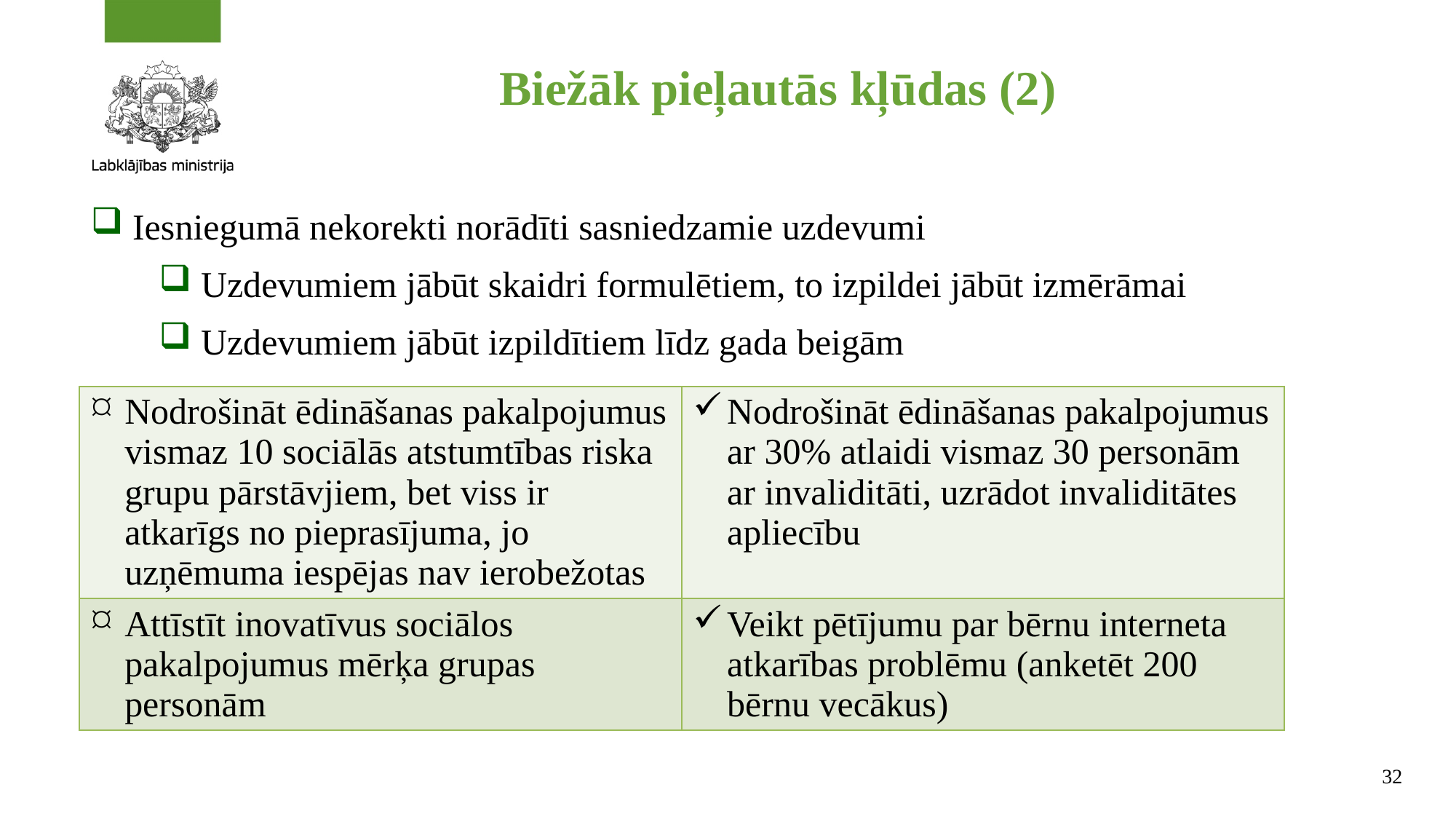

# Biežāk pieļautās kļūdas (2)
 Iesniegumā nekorekti norādīti sasniedzamie uzdevumi
 Uzdevumiem jābūt skaidri formulētiem, to izpildei jābūt izmērāmai
 Uzdevumiem jābūt izpildītiem līdz gada beigām
| Nodrošināt ēdināšanas pakalpojumus vismaz 10 sociālās atstumtības riska grupu pārstāvjiem, bet viss ir atkarīgs no pieprasījuma, jo uzņēmuma iespējas nav ierobežotas | Nodrošināt ēdināšanas pakalpojumus ar 30% atlaidi vismaz 30 personām ar invaliditāti, uzrādot invaliditātes apliecību |
| --- | --- |
| Attīstīt inovatīvus sociālos pakalpojumus mērķa grupas personām | Veikt pētījumu par bērnu interneta atkarības problēmu (anketēt 200 bērnu vecākus) |
32